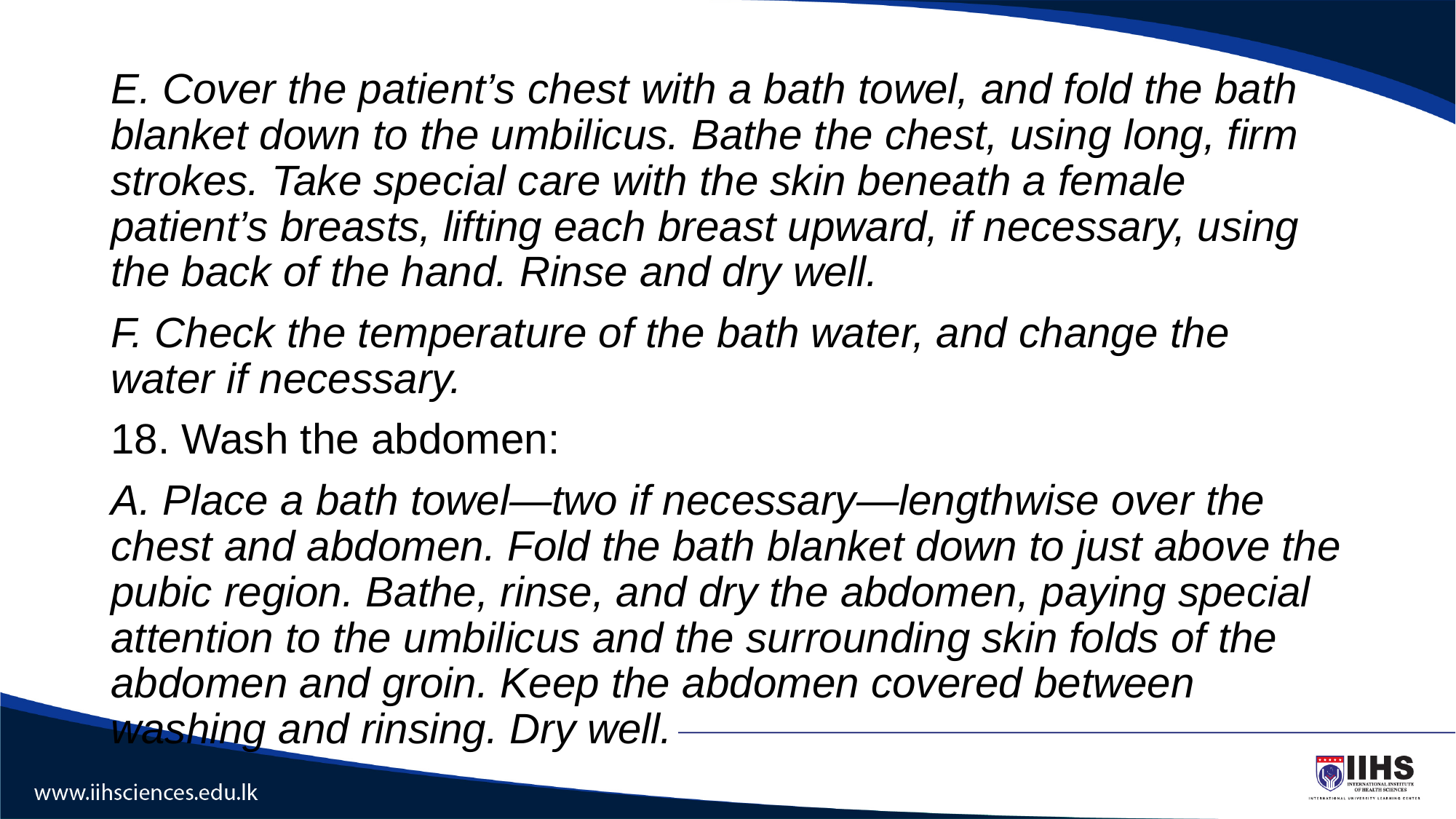

#
E. Cover the patient’s chest with a bath towel, and fold the bath blanket down to the umbilicus. Bathe the chest, using long, firm strokes. Take special care with the skin beneath a female patient’s breasts, lifting each breast upward, if necessary, using the back of the hand. Rinse and dry well.
F. Check the temperature of the bath water, and change the water if necessary.
18. Wash the abdomen:
A. Place a bath towel—two if necessary—lengthwise over the chest and abdomen. Fold the bath blanket down to just above the pubic region. Bathe, rinse, and dry the abdomen, paying special attention to the umbilicus and the surrounding skin folds of the abdomen and groin. Keep the abdomen covered between washing and rinsing. Dry well.